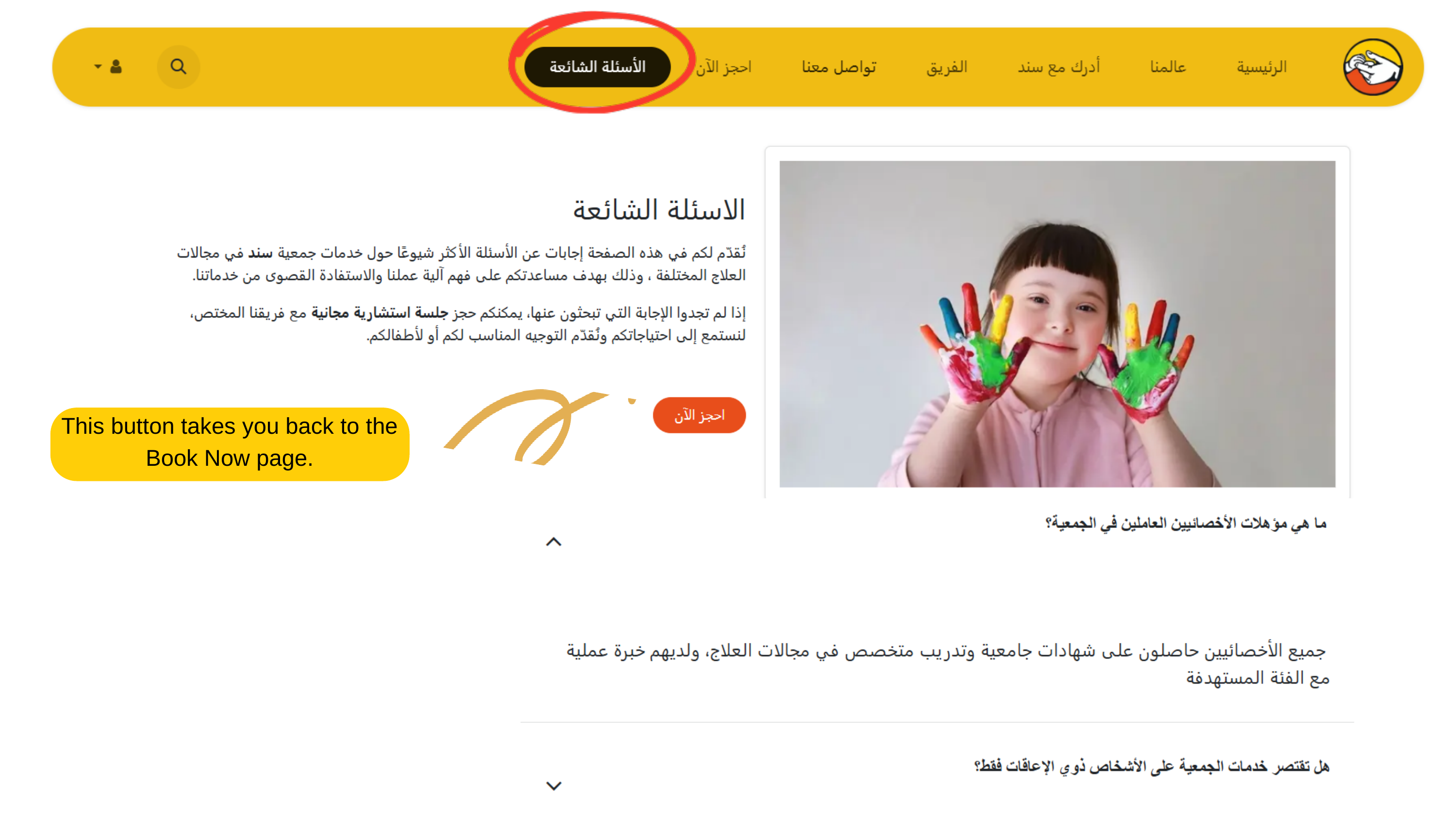

This button takes you back to the Book Now page.